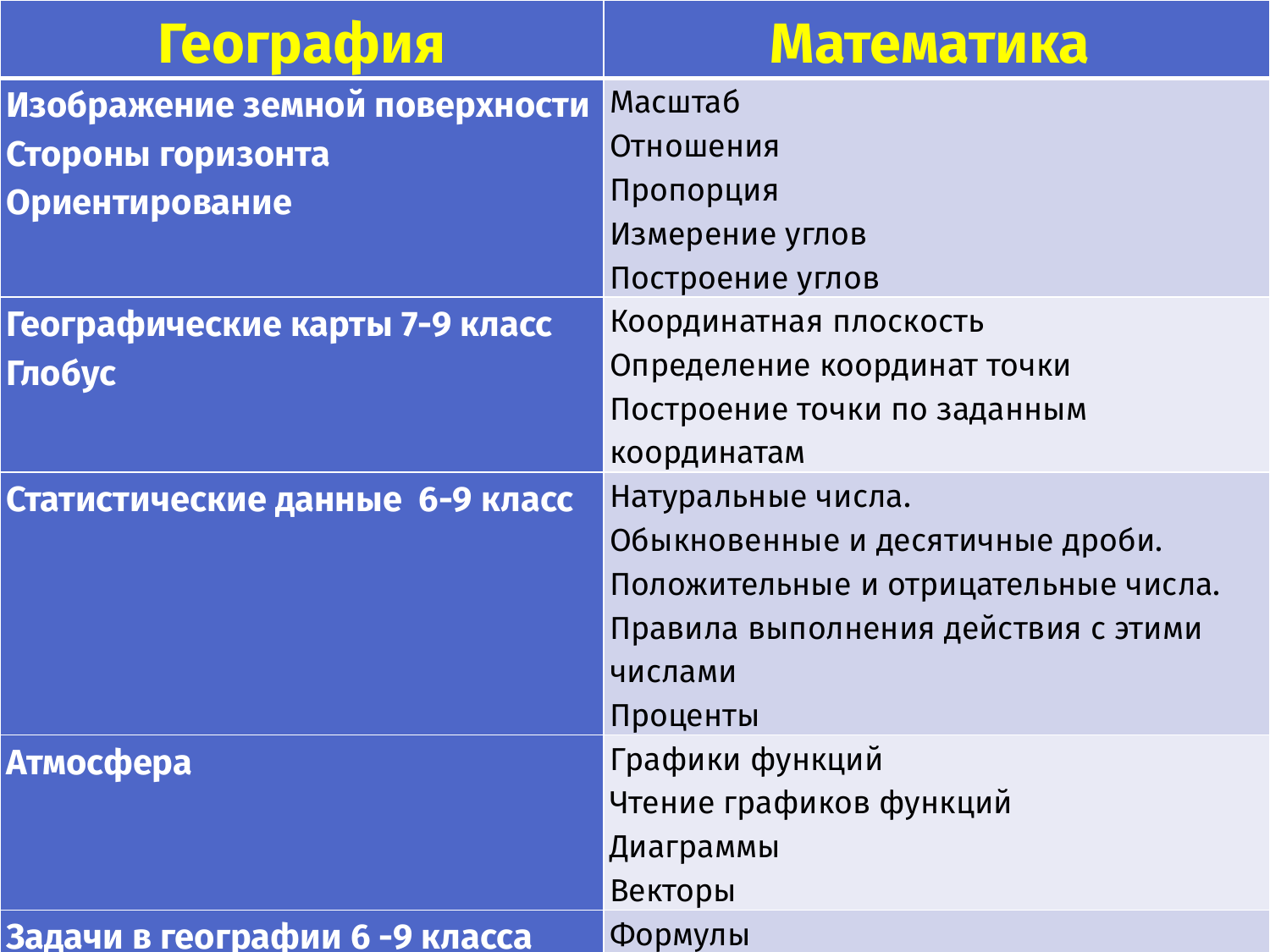

| География | Математика |
| --- | --- |
| Изображение земной поверхности Стороны горизонта Ориентирование | Масштаб Отношения Пропорция Измерение углов Построение углов |
| Географические карты 7-9 класс Глобус | Координатная плоскость Определение координат точки Построение точки по заданным координатам |
| Статистические данные 6-9 класс | Натуральные числа. Обыкновенные и десятичные дроби. Положительные и отрицательные числа. Правила выполнения действия с этими числами Проценты |
| Атмосфера | Графики функций Чтение графиков функций Диаграммы Векторы |
| Задачи в географии 6 -9 класса | Формулы Уравнения Задачи на проценты |